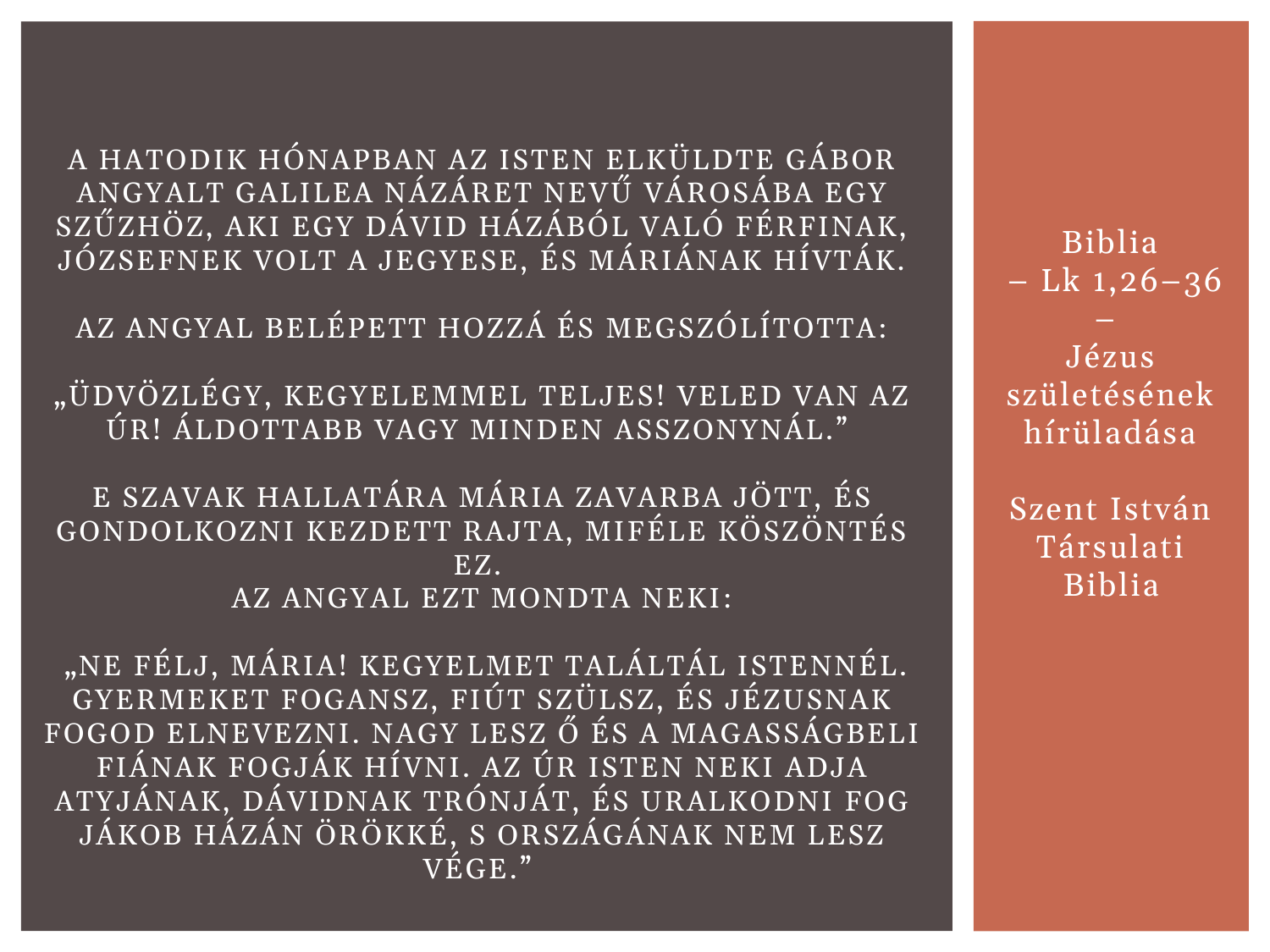

# A hatodik hónapban az Isten elküldte Gábor angyalt Galilea Názáret nevű városába egy szűzhöz, aki egy Dávid házából való férfinak, Józsefnek volt a jegyese, és Máriának hívták. Az angyal belépett hozzá és megszólította: „Üdvözlégy, kegyelemmel teljes! Veled van az Úr! Áldottabb vagy minden asszonynál.” E szavak hallatára Mária zavarba jött, és gondolkozni kezdett rajta, miféle köszöntés ez. Az angyal ezt mondta neki: „Ne félj, Mária! Kegyelmet találtál Istennél. Gyermeket fogansz, fiút szülsz, és Jézusnak fogod elnevezni. Nagy lesz ő és a Magasságbeli Fiának fogják hívni. Az Úr Isten neki adja atyjának, Dávidnak trónját, és uralkodni fog Jákob házán örökké, s országának nem lesz vége.”
Biblia
 – Lk 1,26–36 –
Jézus születésének hírüladása
Szent István Társulati Biblia